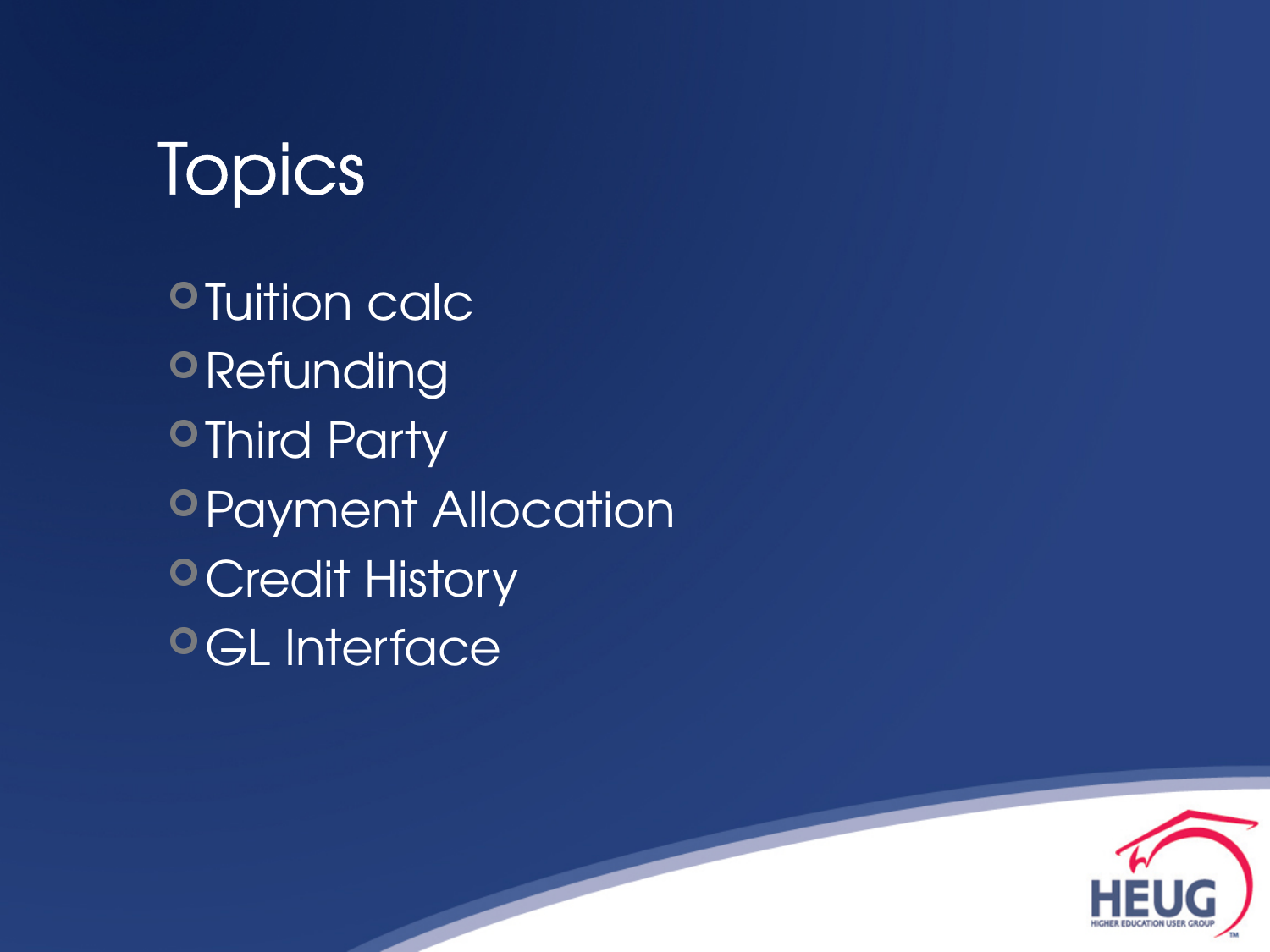

# Topics
Tuition calc
Refunding
Third Party
Payment Allocation
Credit History
GL Interface